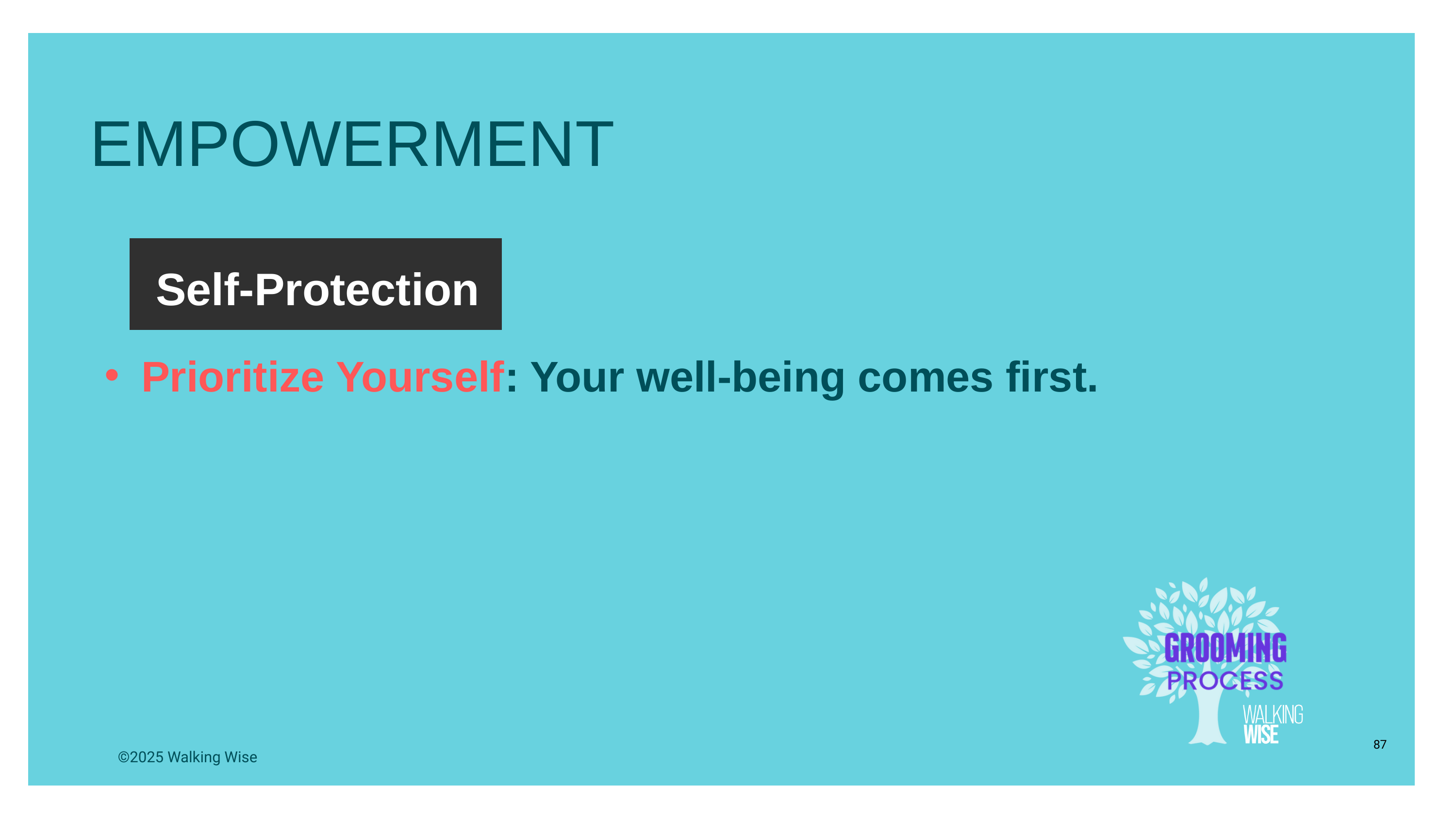

EMPOWERMENT

Self-Protection
Prioritize Yourself: Your well-being comes first.

87
©2025 Walking Wise